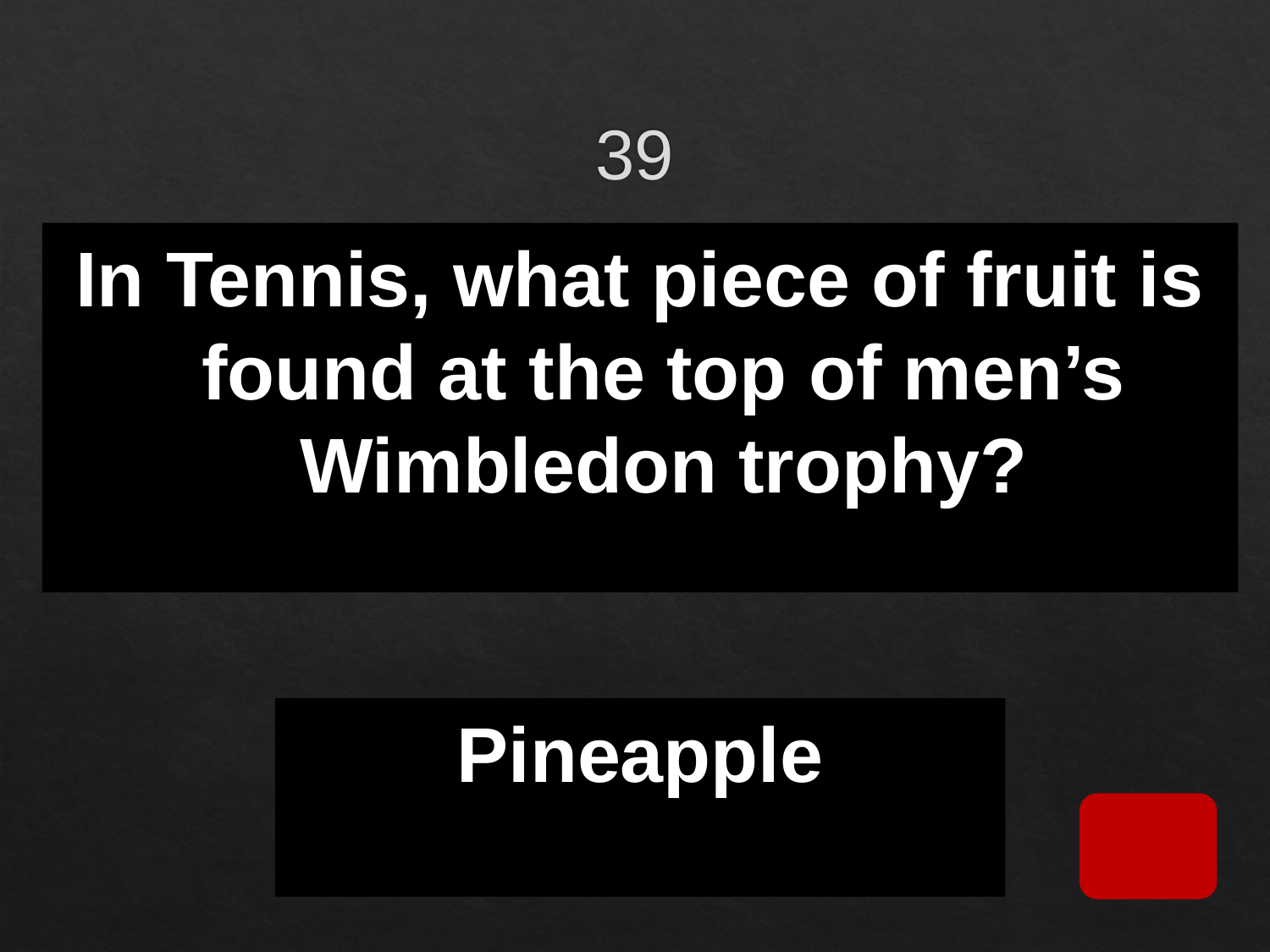

# 39
In Tennis, what piece of fruit is found at the top of men’s Wimbledon trophy?
Pineapple